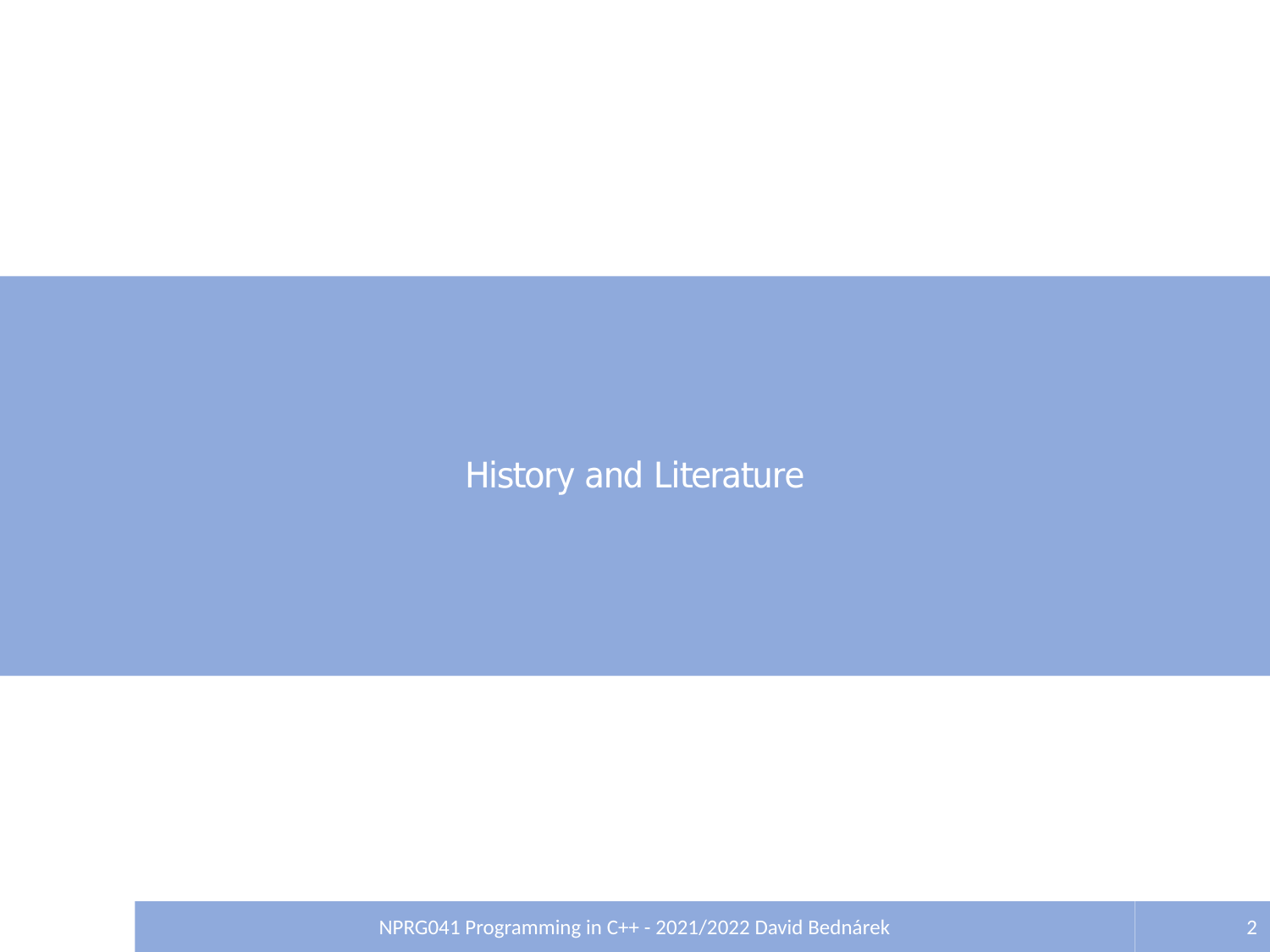

# History and Literature
NPRG041 Programming in C++ - 2021/2022 David Bednárek
2